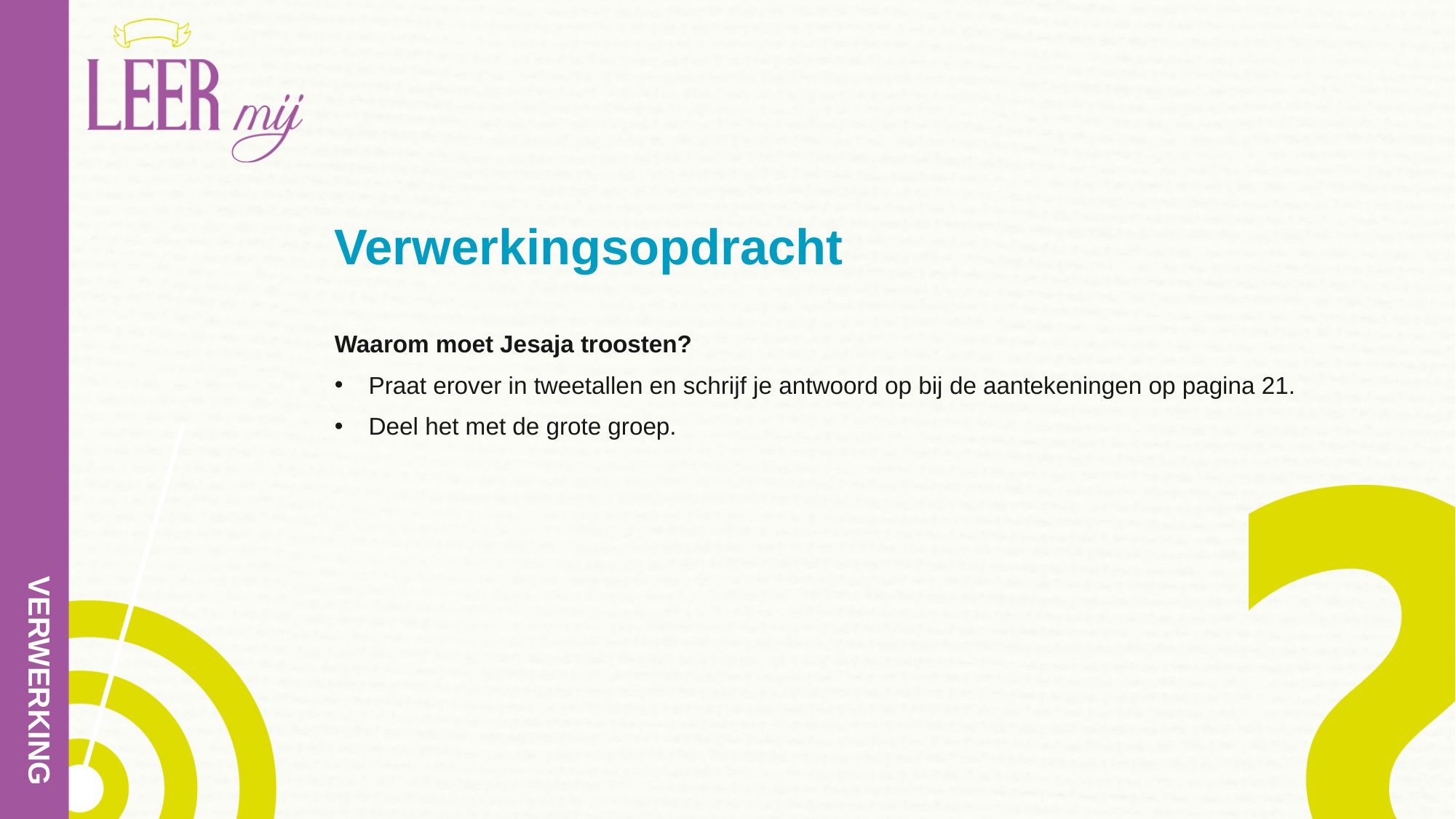

# Verwerkingsopdracht
Waarom moet Jesaja troosten?
Praat erover in tweetallen en schrijf je antwoord op bij de aantekeningen op pagina 21.
Deel het met de grote groep.